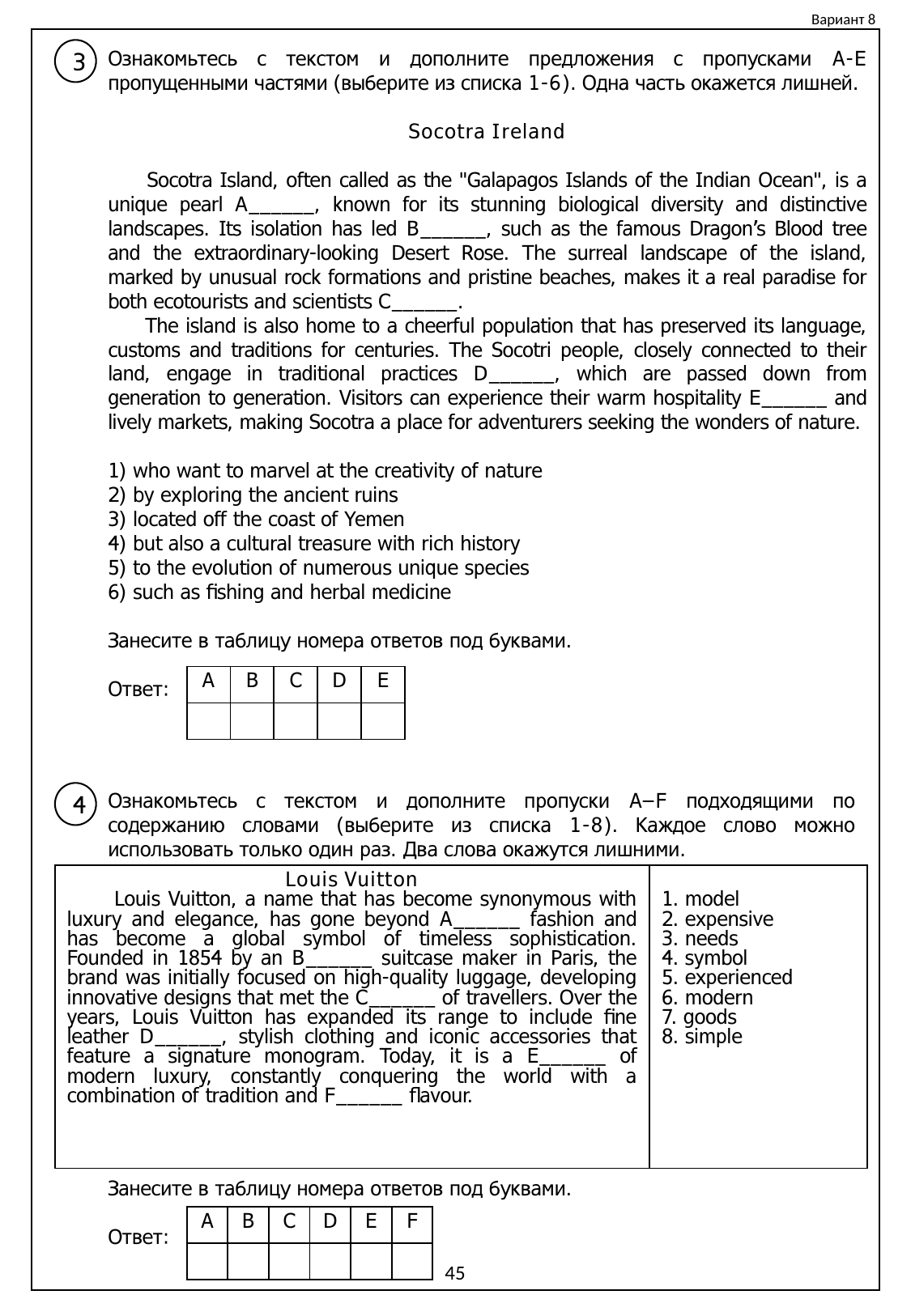

Вариант 8

3
Ознакомьтесь с текстом и дополните предложения с пропусками A-E пропущенными частями (выберите из списка 1-6). Одна часть окажется лишней.

Socotra Ireland

     Socotra Island, often called as the "Galapagos Islands of the Indian Ocean", is a unique pearl A______, known for its stunning biological diversity and distinctive landscapes. Its isolation has led B______, such as the famous Dragon’s Blood tree and the extraordinary-looking Desert Rose. The surreal landscape of the island, marked by unusual rock formations and pristine beaches, makes it a real paradise for both ecotourists and scientists C______.
     The island is also home to a cheerful population that has preserved its language, customs and traditions for centuries. The Socotri people, closely connected to their land, engage in traditional practices D______, which are passed down from generation to generation. Visitors can experience their warm hospitality E______ and lively markets, making Socotra a place for adventurers seeking the wonders of nature.

1) who want to marvel at the creativity of nature
2) by exploring the ancient ruins
3) located off the coast of Yemen
4) but also a cultural treasure with rich history
5) to the evolution of numerous unique species
6) such as fishing and herbal medicine

Занесите в таблицу номера ответов под буквами.

Ответ:

| A | B | C | D | E |
| --- | --- | --- | --- | --- |
|  |  |  |  |  |
Ознакомьтесь с текстом и дополните пропуски A–F подходящими по содержанию словами (выберите из списка 1-8). Каждое слово можно использовать только один раз. Два слова окажутся лишними.

Занесите в таблицу номера ответов под буквами.

Ответ:
4
| Louis Vuitton Louis Vuitton, a name that has become synonymous with luxury and elegance, has gone beyond A\_\_\_\_\_\_ fashion and has become a global symbol of timeless sophistication. Founded in 1854 by an B\_\_\_\_\_\_ suitcase maker in Paris, the brand was initially focused on high-quality luggage, developing innovative designs that met the C\_\_\_\_\_\_ of travellers. Over the years, Louis Vuitton has expanded its range to include fine leather D\_\_\_\_\_\_, stylish clothing and iconic accessories that feature a signature monogram. Today, it is a E\_\_\_\_\_\_ of modern luxury, constantly conquering the world with a combination of tradition and F\_\_\_\_\_\_ flavour. | 1. model 2. expensive 3. needs 4. symbol 5. experienced 6. modern 7. goods 8. simple |
| --- | --- |
| A | B | C | D | E | F |
| --- | --- | --- | --- | --- | --- |
|  |  |  |  |  |  |
45